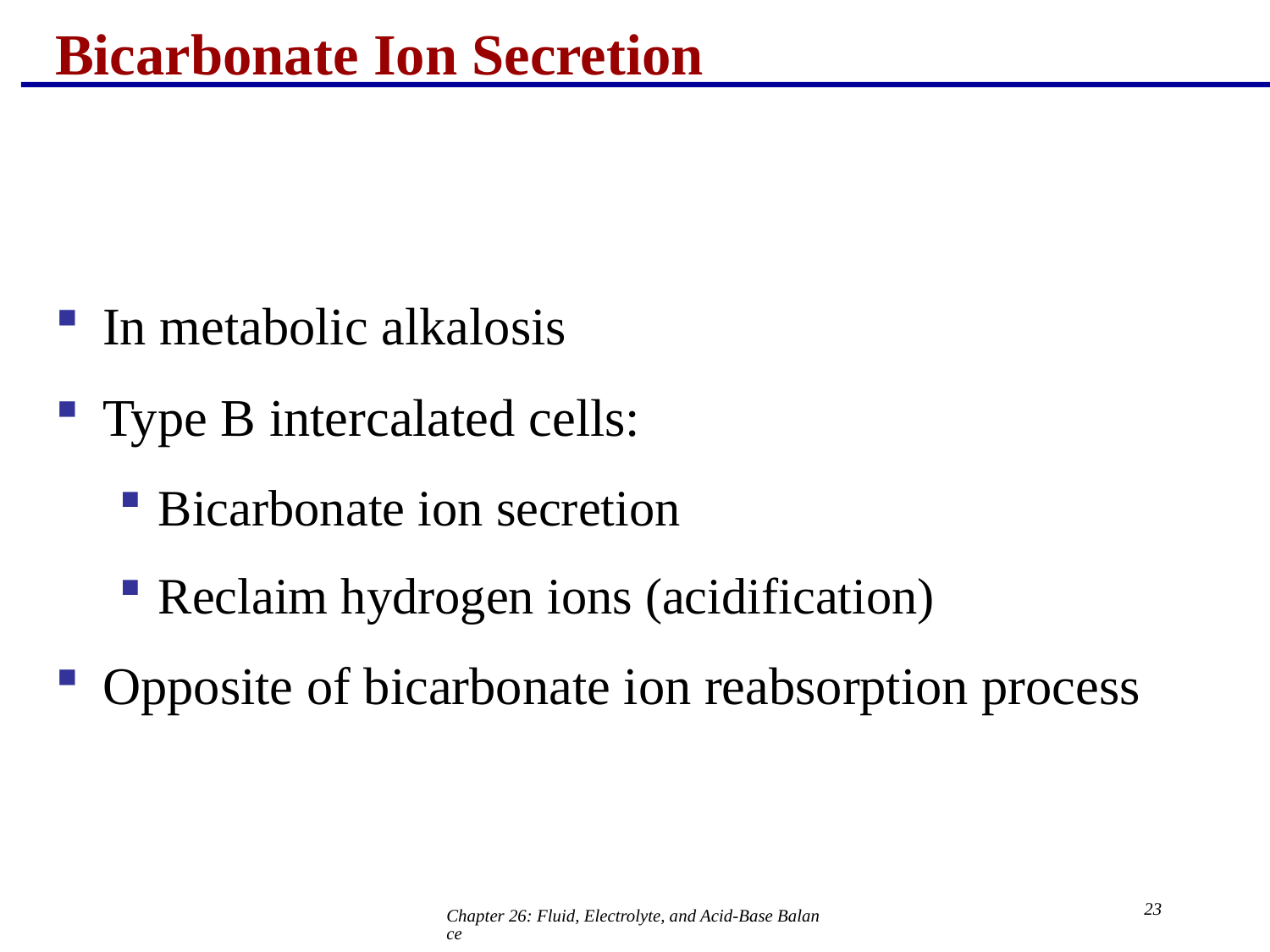

# Bicarbonate Ion Secretion
In metabolic alkalosis
Type B intercalated cells:
Bicarbonate ion secretion
Reclaim hydrogen ions (acidification)
Opposite of bicarbonate ion reabsorption process
23
Chapter 26: Fluid, Electrolyte, and Acid-Base Balance